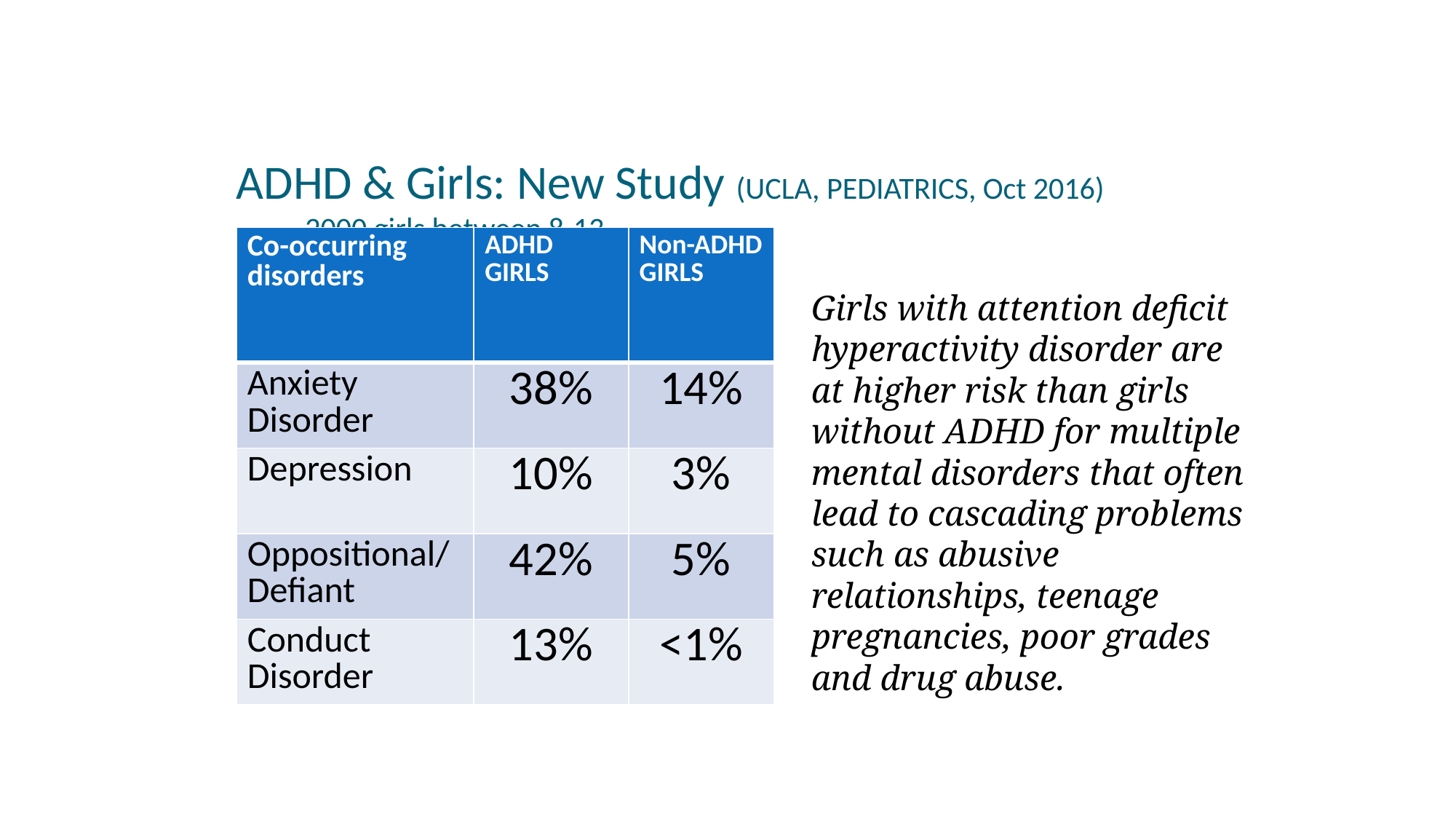

# ADHD & Girls: New Study (UCLA, PEDIATRICS, Oct 2016) 2000 girls between 8-13
| Co-occurring disorders | ADHD GIRLS | Non-ADHD GIRLS |
| --- | --- | --- |
| Anxiety Disorder | 38% | 14% |
| Depression | 10% | 3% |
| Oppositional/ Defiant | 42% | 5% |
| Conduct Disorder | 13% | <1% |
Girls with attention deficit hyperactivity disorder are at higher risk than girls without ADHD for multiple mental disorders that often lead to cascading problems such as abusive relationships, teenage pregnancies, poor grades and drug abuse.